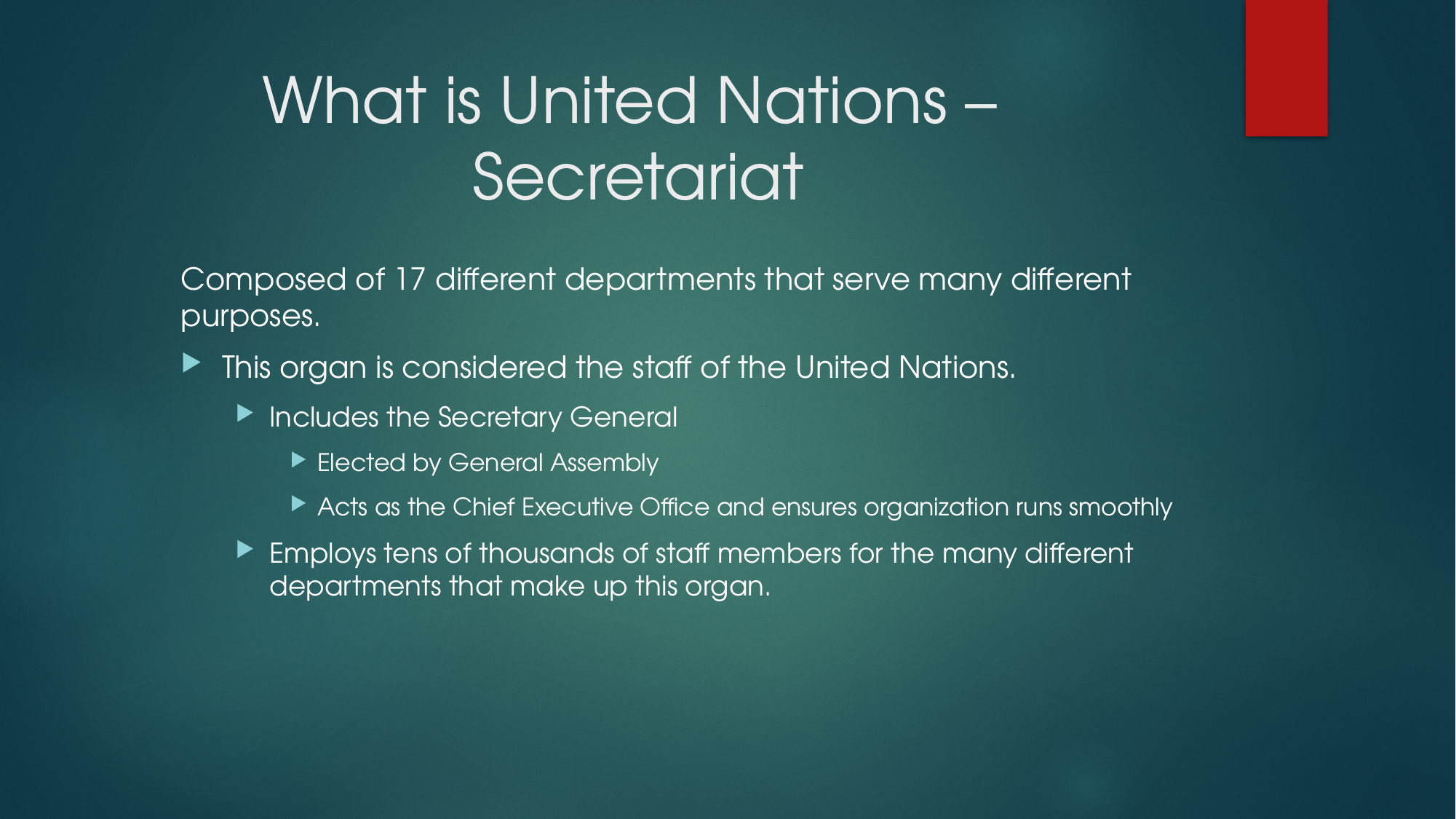

# What is United Nations – Secretariat
Composed of 17 different departments that serve many different purposes.
This organ is considered the staff of the United Nations.
Includes the Secretary General
Elected by General Assembly
Acts as the Chief Executive Office and ensures organization runs smoothly
Employs tens of thousands of staff members for the many different departments that make up this organ.